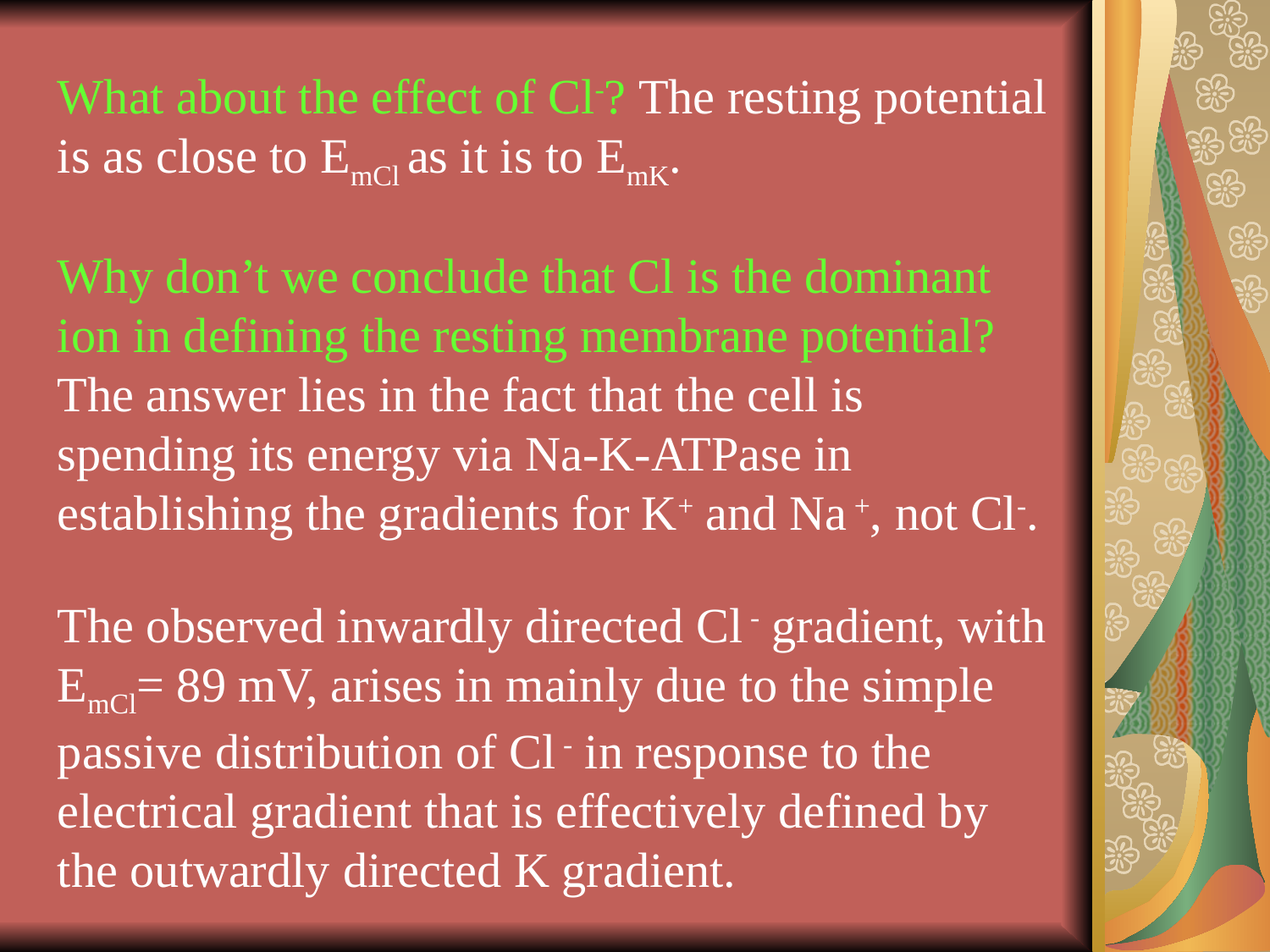

What about the effect of Cl-? The resting potential is as close to EmCl as it is to EmK.
Why don’t we conclude that Cl is the dominant ion in defining the resting membrane potential? The answer lies in the fact that the cell is spending its energy via Na-K-ATPase in establishing the gradients for K+ and Na +, not Cl-.
The observed inwardly directed Cl - gradient, with EmCl= 89 mV, arises in mainly due to the simple passive distribution of Cl - in response to the electrical gradient that is effectively defined by the outwardly directed K gradient.